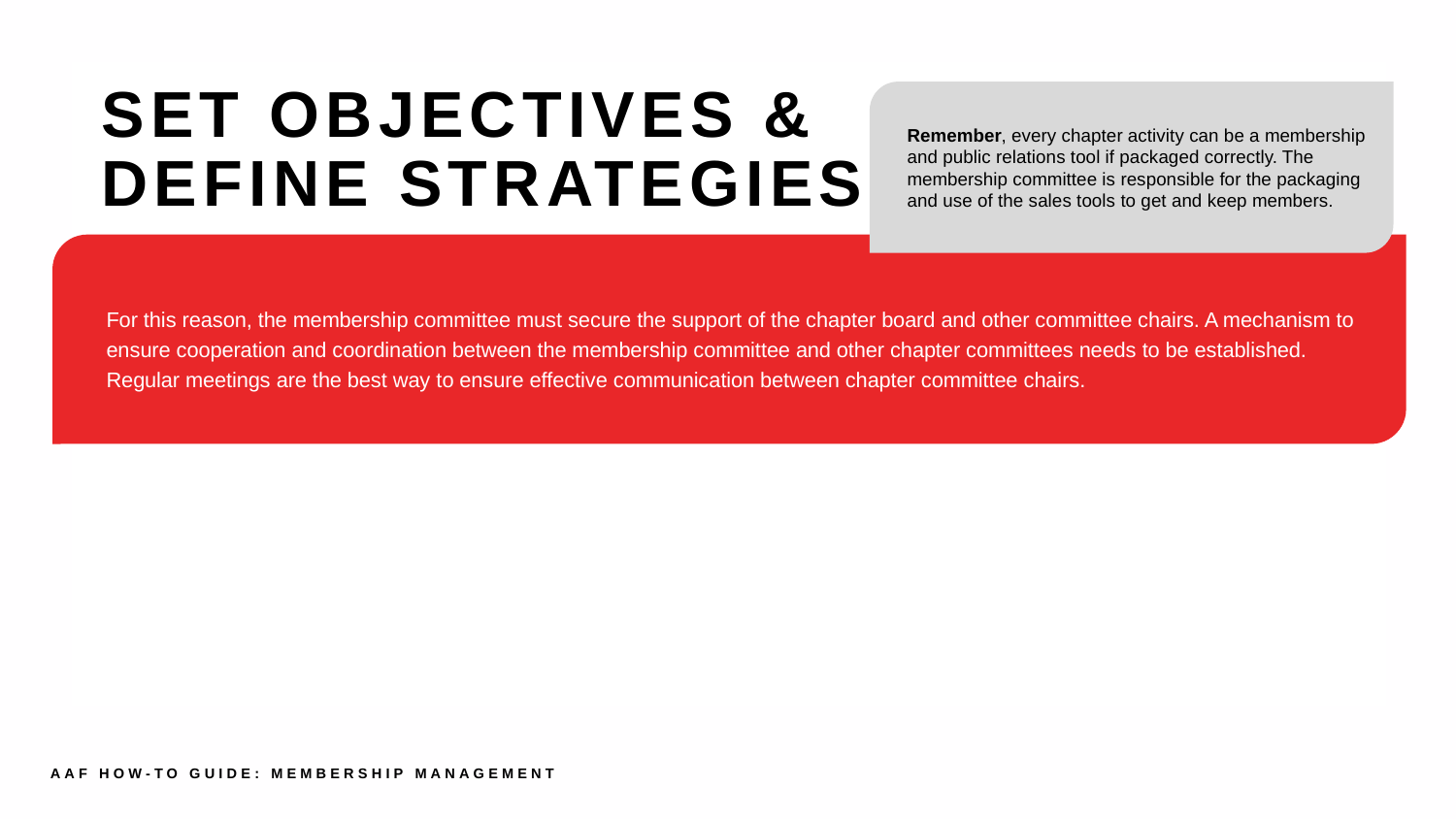

SET OBJECTIVES &
DEFINE STRATEGIES
Remember, every chapter activity can be a membership and public relations tool if packaged correctly. The membership committee is responsible for the packaging and use of the sales tools to get and keep members.
For this reason, the membership committee must secure the support of the chapter board and other committee chairs. A mechanism to ensure cooperation and coordination between the membership committee and other chapter committees needs to be established. Regular meetings are the best way to ensure effective communication between chapter committee chairs.